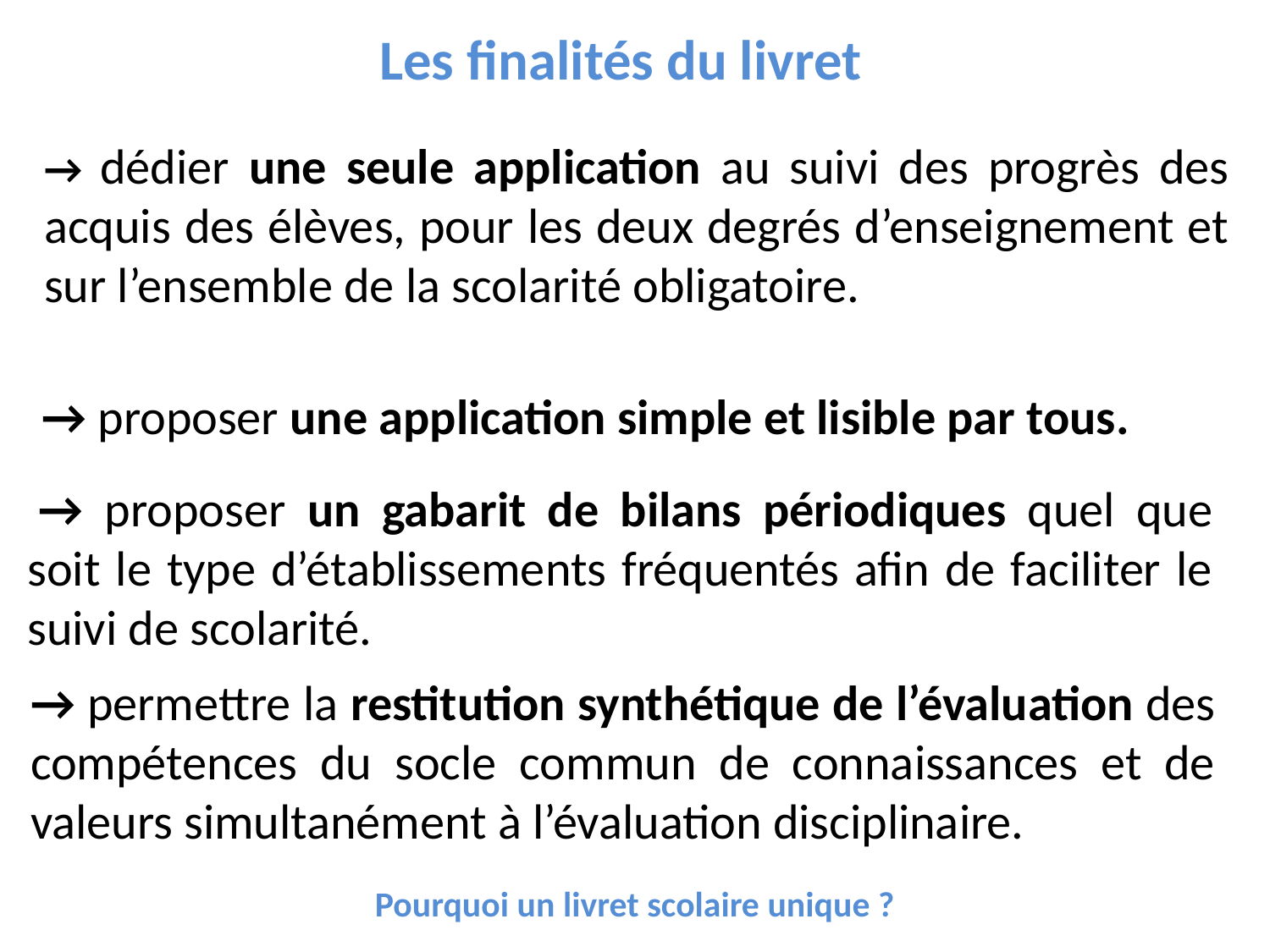

# Les finalités du livret
→ dédier une seule application au suivi des progrès des acquis des élèves, pour les deux degrés d’enseignement et sur l’ensemble de la scolarité obligatoire.

 → proposer une application simple et lisible par tous.

 → proposer un gabarit de bilans périodiques quel que soit le type d’établissements fréquentés afin de faciliter le suivi de scolarité.
→ permettre la restitution synthétique de l’évaluation des compétences du socle commun de connaissances et de valeurs simultanément à l’évaluation disciplinaire.

Pourquoi un livret scolaire unique ?